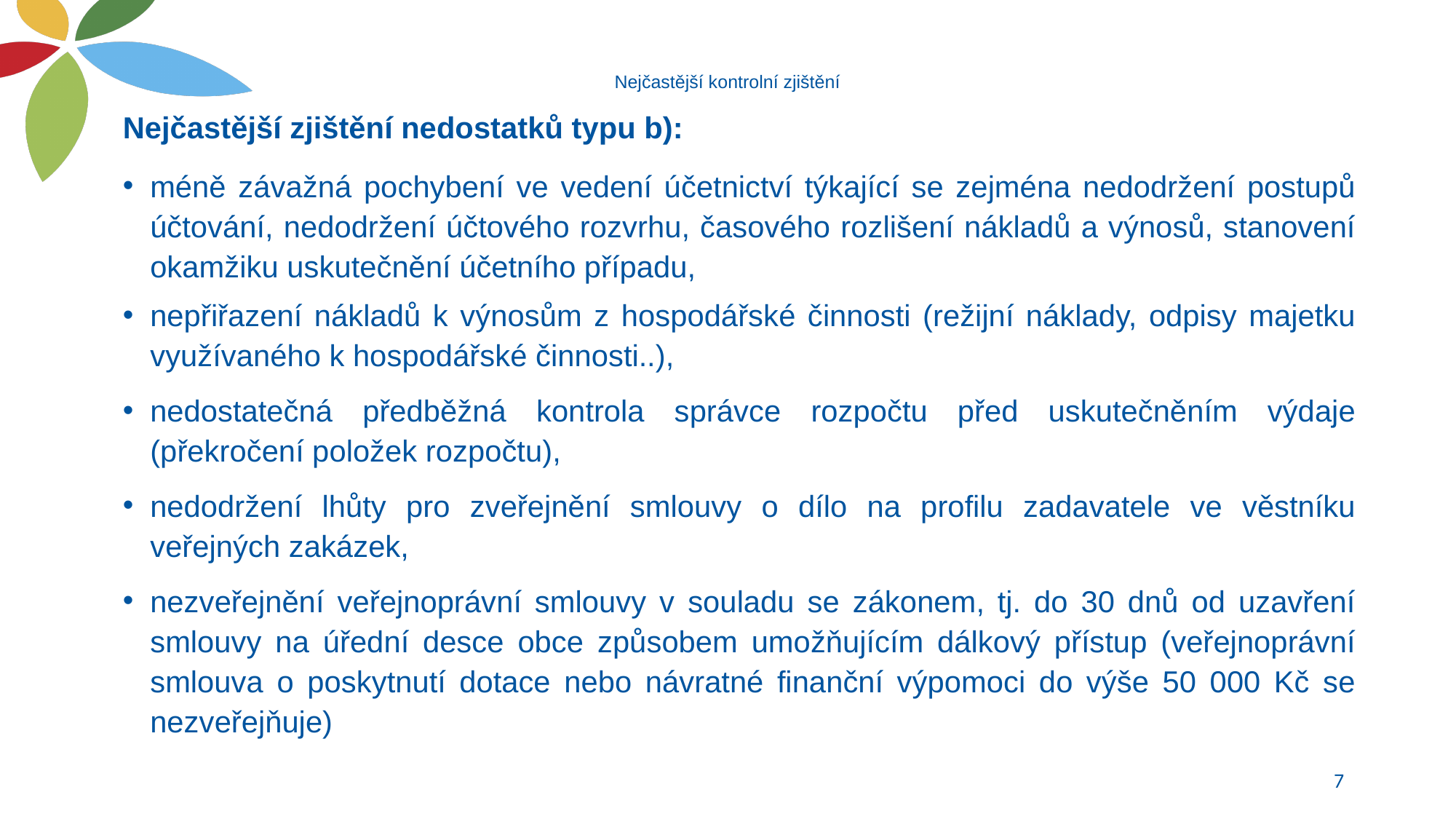

# Nejčastější kontrolní zjištění
Nejčastější zjištění nedostatků typu b):
méně závažná pochybení ve vedení účetnictví týkající se zejména nedodržení postupů účtování, nedodržení účtového rozvrhu, časového rozlišení nákladů a výnosů, stanovení okamžiku uskutečnění účetního případu,
nepřiřazení nákladů k výnosům z hospodářské činnosti (režijní náklady, odpisy majetku využívaného k hospodářské činnosti..),
nedostatečná předběžná kontrola správce rozpočtu před uskutečněním výdaje (překročení položek rozpočtu),
nedodržení lhůty pro zveřejnění smlouvy o dílo na profilu zadavatele ve věstníku veřejných zakázek,
nezveřejnění veřejnoprávní smlouvy v souladu se zákonem, tj. do 30 dnů od uzavření smlouvy na úřední desce obce způsobem umožňujícím dálkový přístup (veřejnoprávní smlouva o poskytnutí dotace nebo návratné finanční výpomoci do výše 50 000 Kč se nezveřejňuje)

7